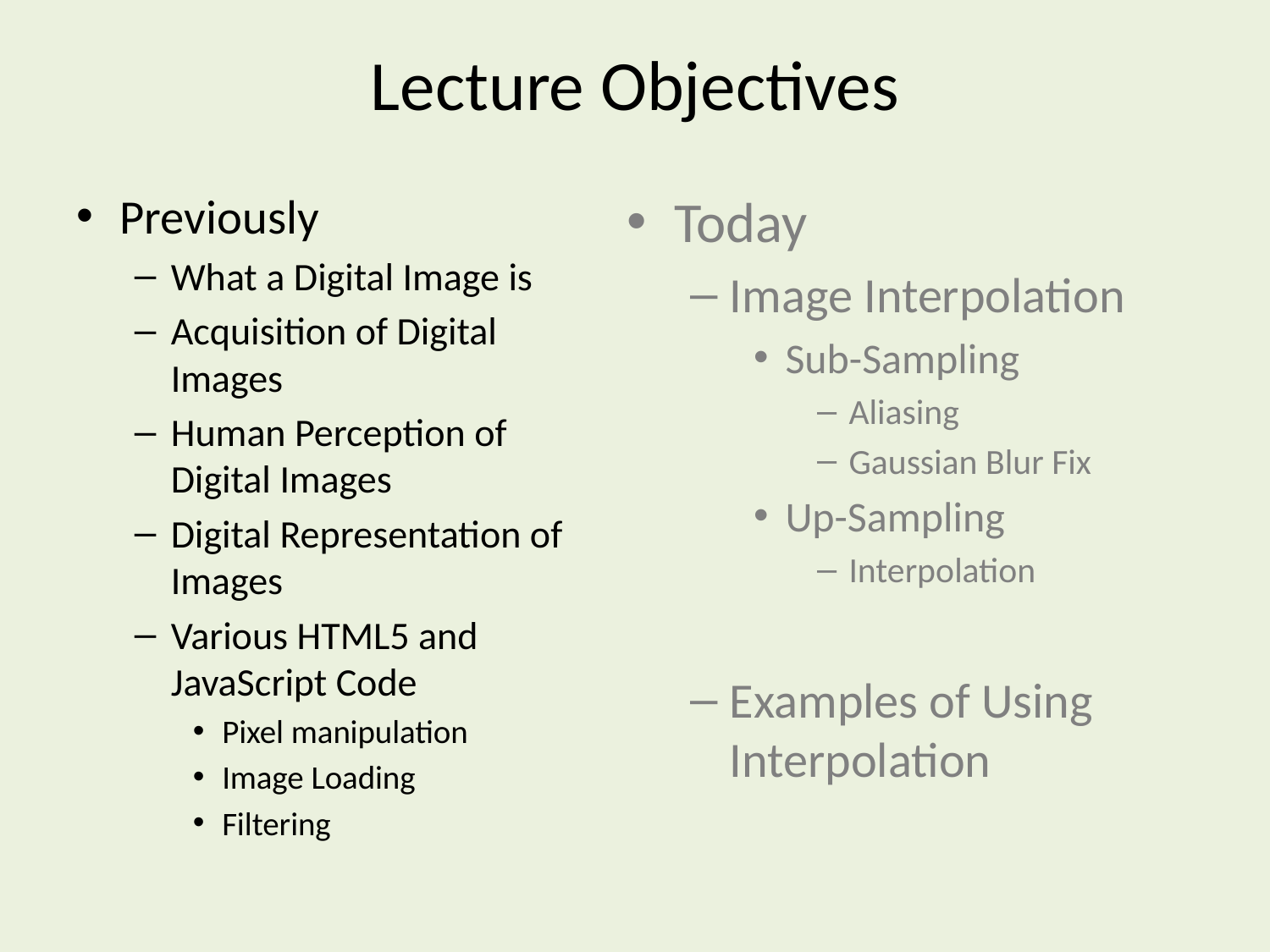

# Lecture Objectives
Previously
What a Digital Image is
Acquisition of Digital Images
Human Perception of Digital Images
Digital Representation of Images
Various HTML5 and JavaScript Code
Pixel manipulation
Image Loading
Filtering
Today
Image Interpolation
Sub-Sampling
Aliasing
Gaussian Blur Fix
Up-Sampling
Interpolation

Examples of Using Interpolation